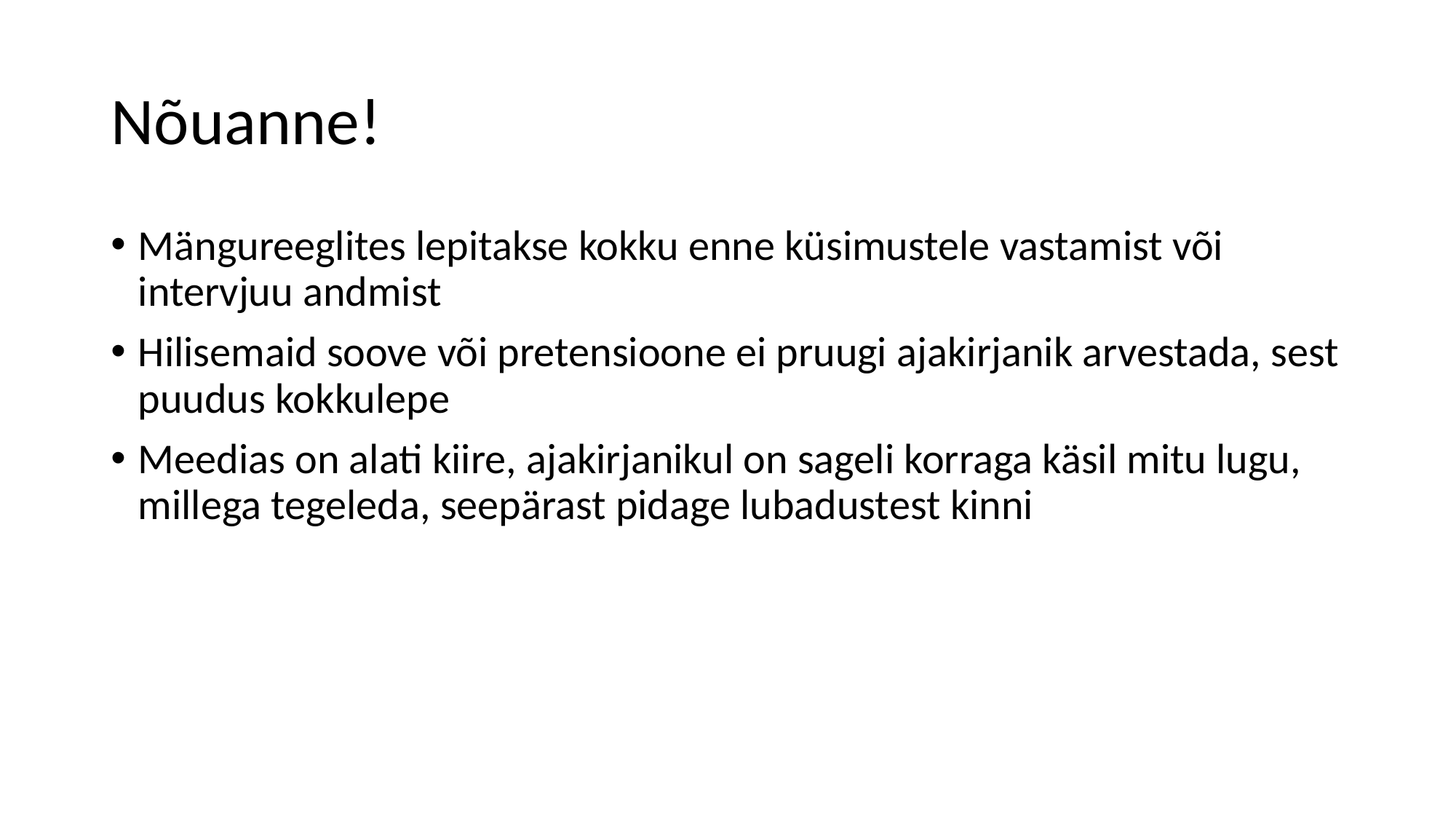

# Nõuanne!
Mängureeglites lepitakse kokku enne küsimustele vastamist või intervjuu andmist
Hilisemaid soove või pretensioone ei pruugi ajakirjanik arvestada, sest puudus kokkulepe
Meedias on alati kiire, ajakirjanikul on sageli korraga käsil mitu lugu, millega tegeleda, seepärast pidage lubadustest kinni